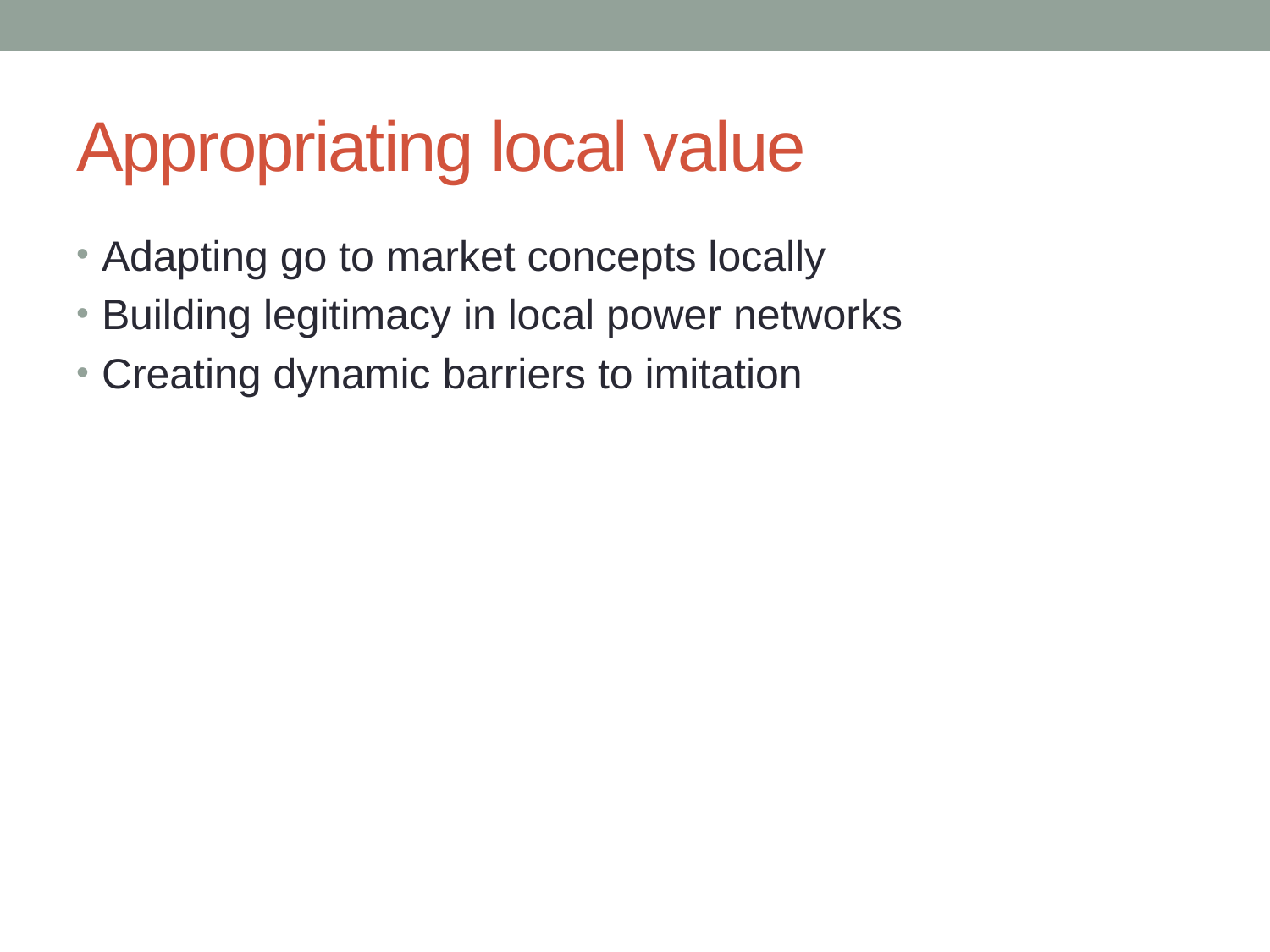

# Appropriating local value
Adapting go to market concepts locally
Building legitimacy in local power networks
Creating dynamic barriers to imitation